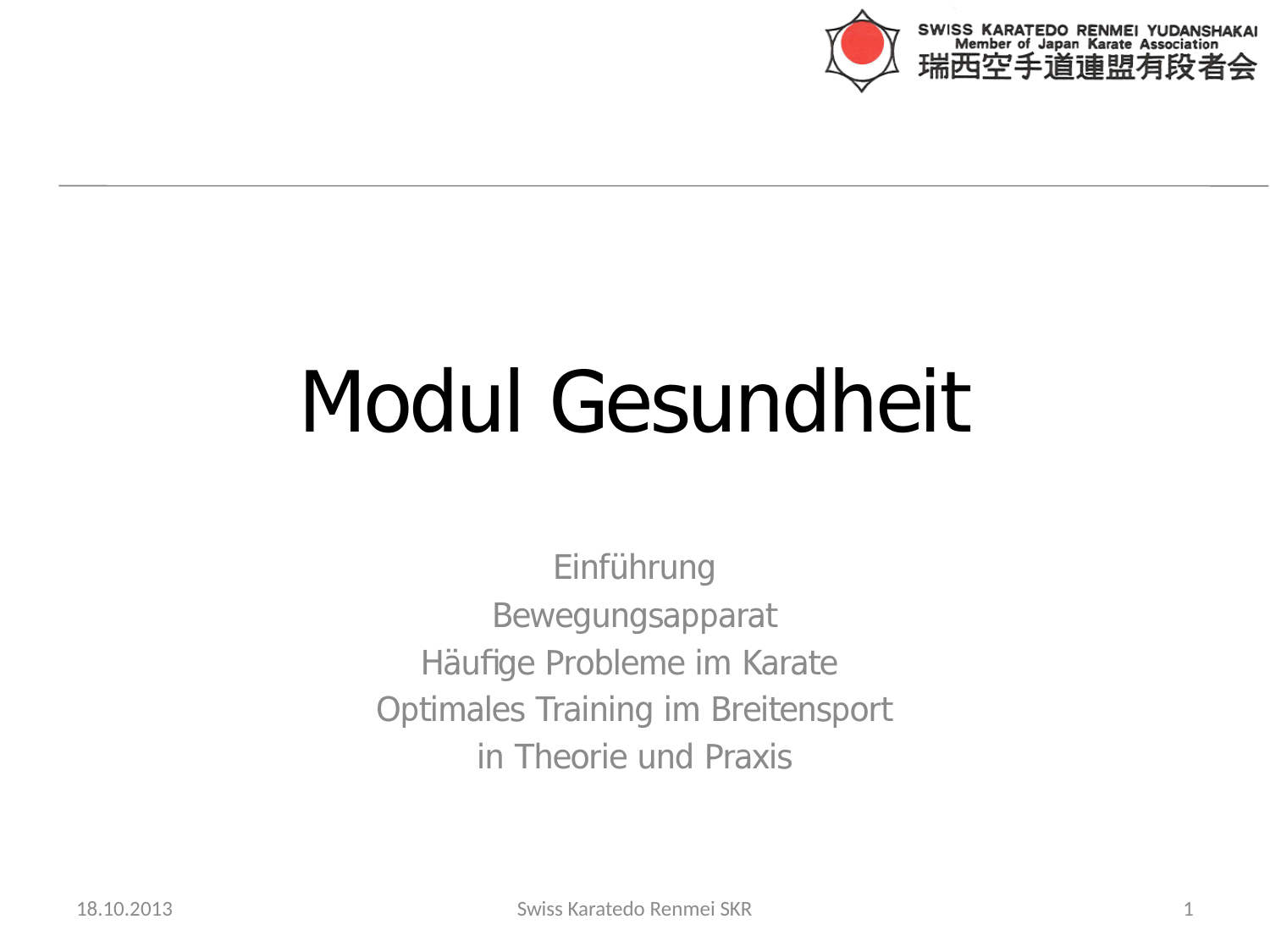

# Modul Gesundheit
Einführung
Bewegungsapparat
Häufige Probleme im Karate
Optimales Training im Breitensport
in Theorie und Praxis
18.10.2013
Swiss Karatedo Renmei SKR
1